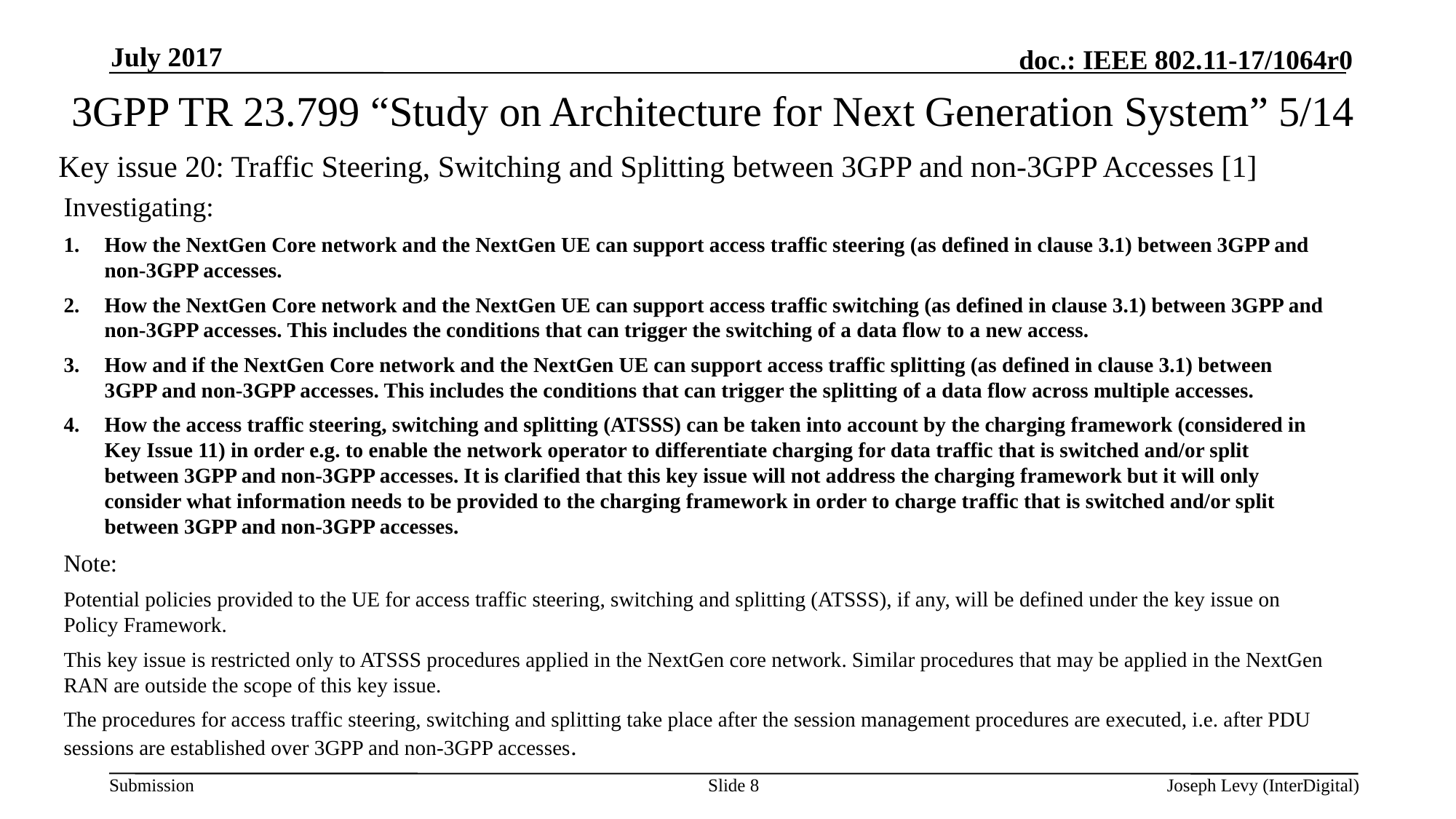

July 2017
# 3GPP TR 23.799 “Study on Architecture for Next Generation System” 5/14
Key issue 20: Traffic Steering, Switching and Splitting between 3GPP and non-3GPP Accesses [1]
Investigating:
How the NextGen Core network and the NextGen UE can support access traffic steering (as defined in clause 3.1) between 3GPP and non-3GPP accesses.
How the NextGen Core network and the NextGen UE can support access traffic switching (as defined in clause 3.1) between 3GPP and non-3GPP accesses. This includes the conditions that can trigger the switching of a data flow to a new access.
How and if the NextGen Core network and the NextGen UE can support access traffic splitting (as defined in clause 3.1) between 3GPP and non-3GPP accesses. This includes the conditions that can trigger the splitting of a data flow across multiple accesses.
How the access traffic steering, switching and splitting (ATSSS) can be taken into account by the charging framework (considered in Key Issue 11) in order e.g. to enable the network operator to differentiate charging for data traffic that is switched and/or split between 3GPP and non-3GPP accesses. It is clarified that this key issue will not address the charging framework but it will only consider what information needs to be provided to the charging framework in order to charge traffic that is switched and/or split between 3GPP and non-3GPP accesses.
Note:
Potential policies provided to the UE for access traffic steering, switching and splitting (ATSSS), if any, will be defined under the key issue on Policy Framework.
This key issue is restricted only to ATSSS procedures applied in the NextGen core network. Similar procedures that may be applied in the NextGen RAN are outside the scope of this key issue.
The procedures for access traffic steering, switching and splitting take place after the session management procedures are executed, i.e. after PDU sessions are established over 3GPP and non-3GPP accesses.

Slide 8
Joseph Levy (InterDigital)